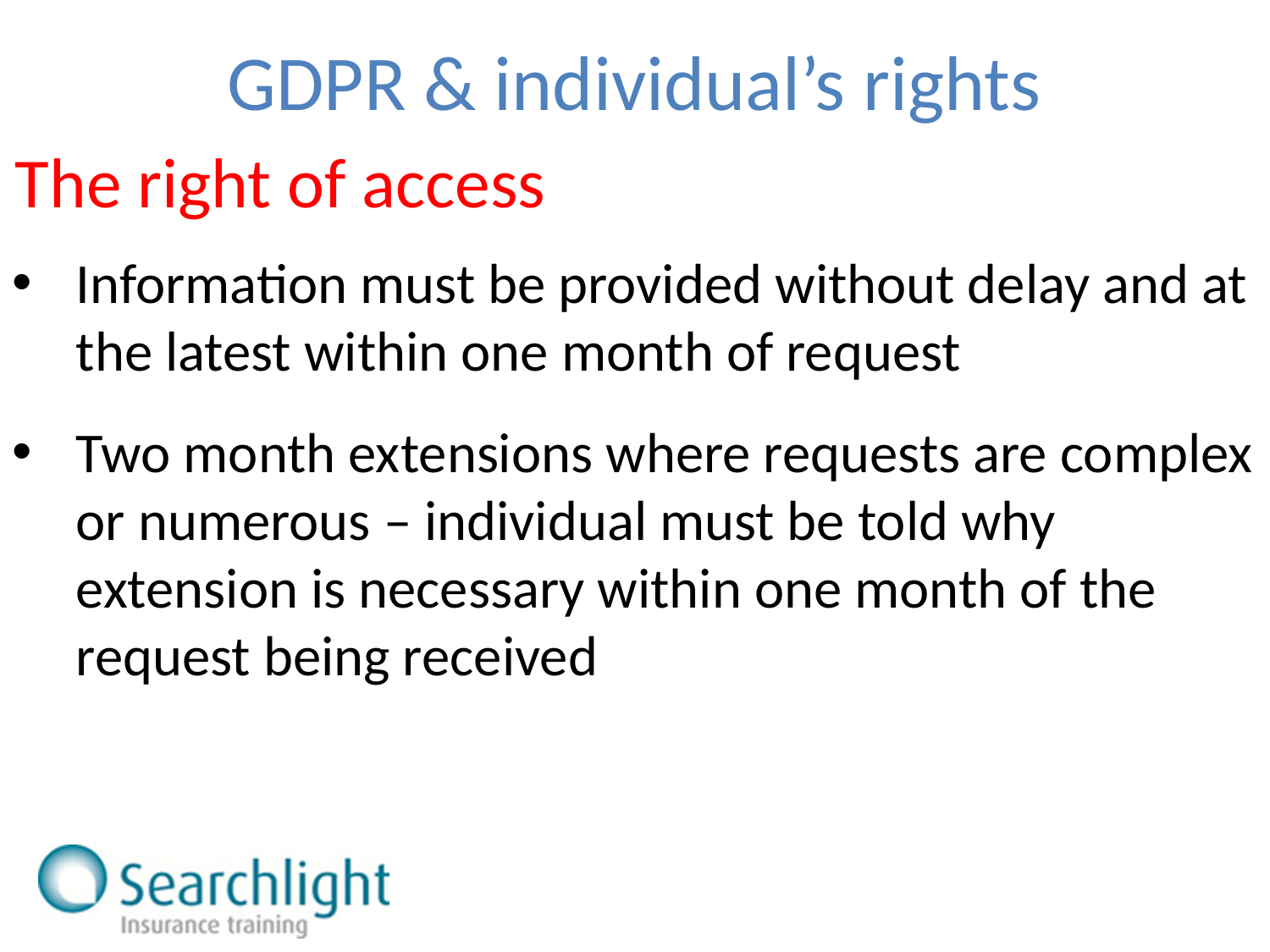

GDPR & individual’s rights
The right of access

Information must be provided without delay and at the latest within one month of request

Two month extensions where requests are complex or numerous – individual must be told why  extension is necessary within one month of the request being received